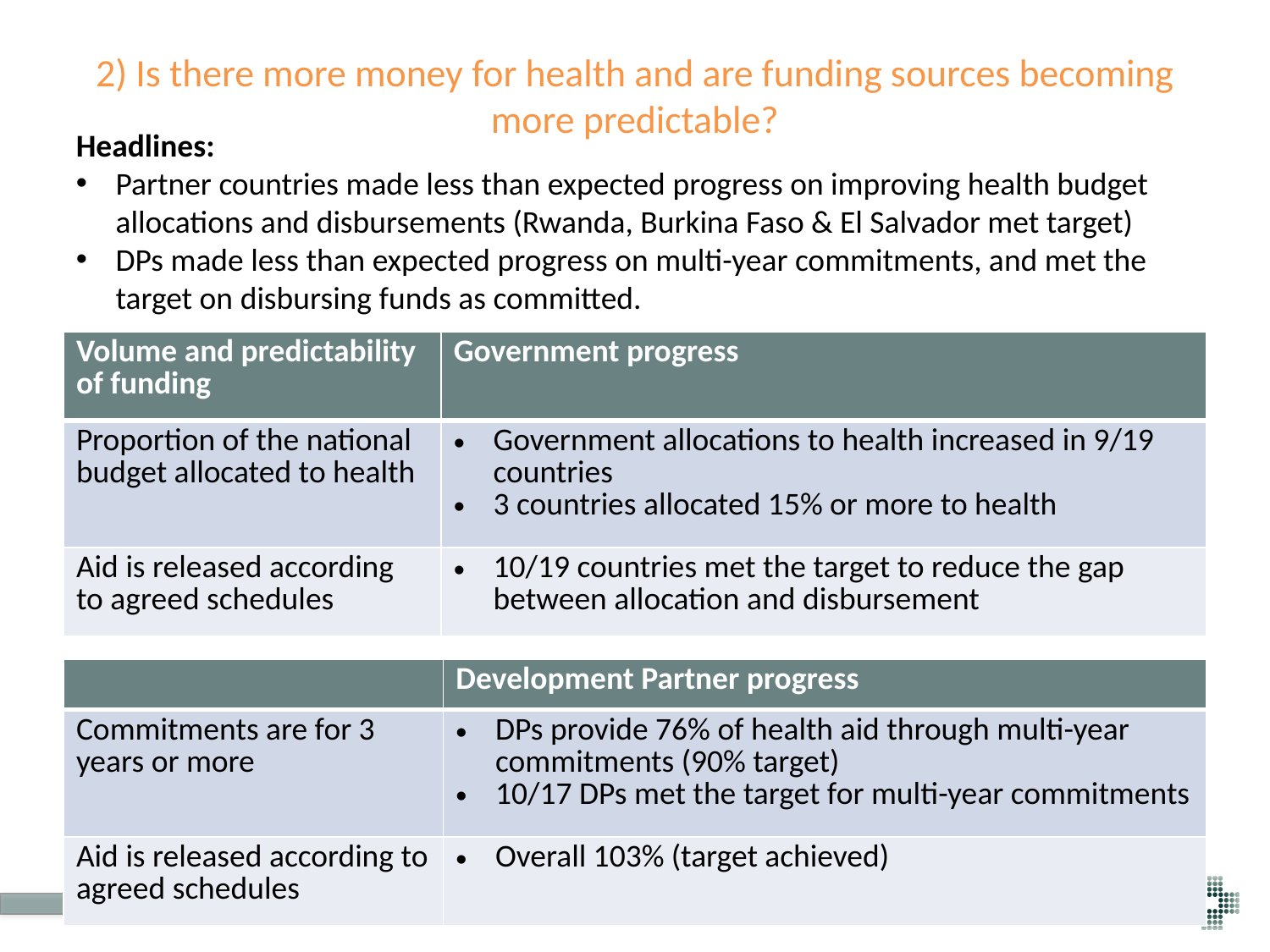

# 2) Is there more money for health and are funding sources becoming more predictable?
Headlines:
Partner countries made less than expected progress on improving health budget allocations and disbursements (Rwanda, Burkina Faso & El Salvador met target)
DPs made less than expected progress on multi-year commitments, and met the target on disbursing funds as committed.
| Volume and predictability of funding | Government progress |
| --- | --- |
| Proportion of the national budget allocated to health | Government allocations to health increased in 9/19 countries 3 countries allocated 15% or more to health |
| Aid is released according to agreed schedules | 10/19 countries met the target to reduce the gap between allocation and disbursement |
|  | Development Partner progress |
| --- | --- |
| Commitments are for 3 years or more | DPs provide 76% of health aid through multi-year commitments (90% target) 10/17 DPs met the target for multi-year commitments |
| Aid is released according to agreed schedules | Overall 103% (target achieved) |